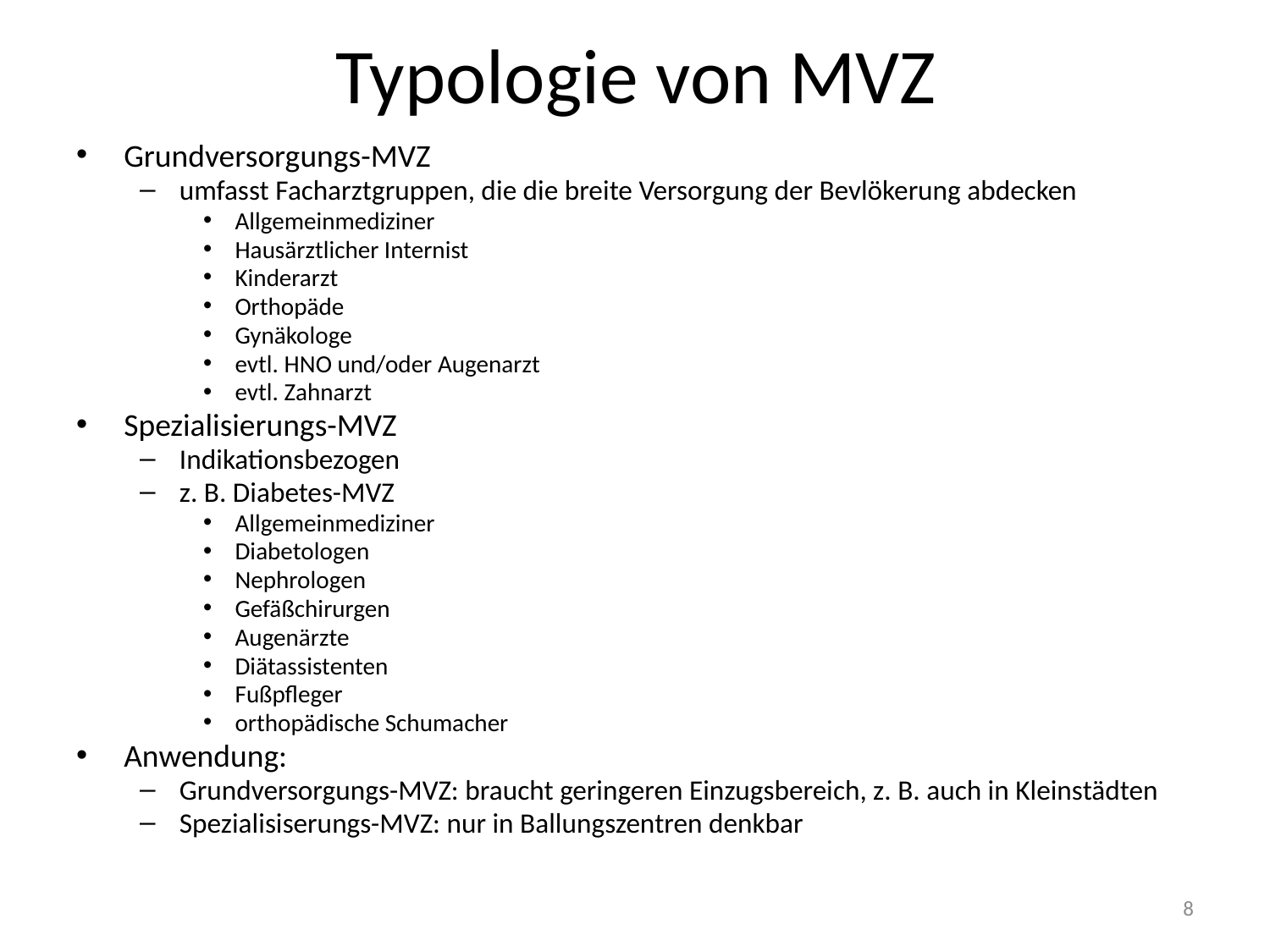

# Typologie von MVZ
Grundversorgungs-MVZ
umfasst Facharztgruppen, die die breite Versorgung der Bevlökerung abdecken
Allgemeinmediziner
Hausärztlicher Internist
Kinderarzt
Orthopäde
Gynäkologe
evtl. HNO und/oder Augenarzt
evtl. Zahnarzt
Spezialisierungs-MVZ
Indikationsbezogen
z. B. Diabetes-MVZ
Allgemeinmediziner
Diabetologen
Nephrologen
Gefäßchirurgen
Augenärzte
Diätassistenten
Fußpfleger
orthopädische Schumacher
Anwendung:
Grundversorgungs-MVZ: braucht geringeren Einzugsbereich, z. B. auch in Kleinstädten
Spezialisiserungs-MVZ: nur in Ballungszentren denkbar

8